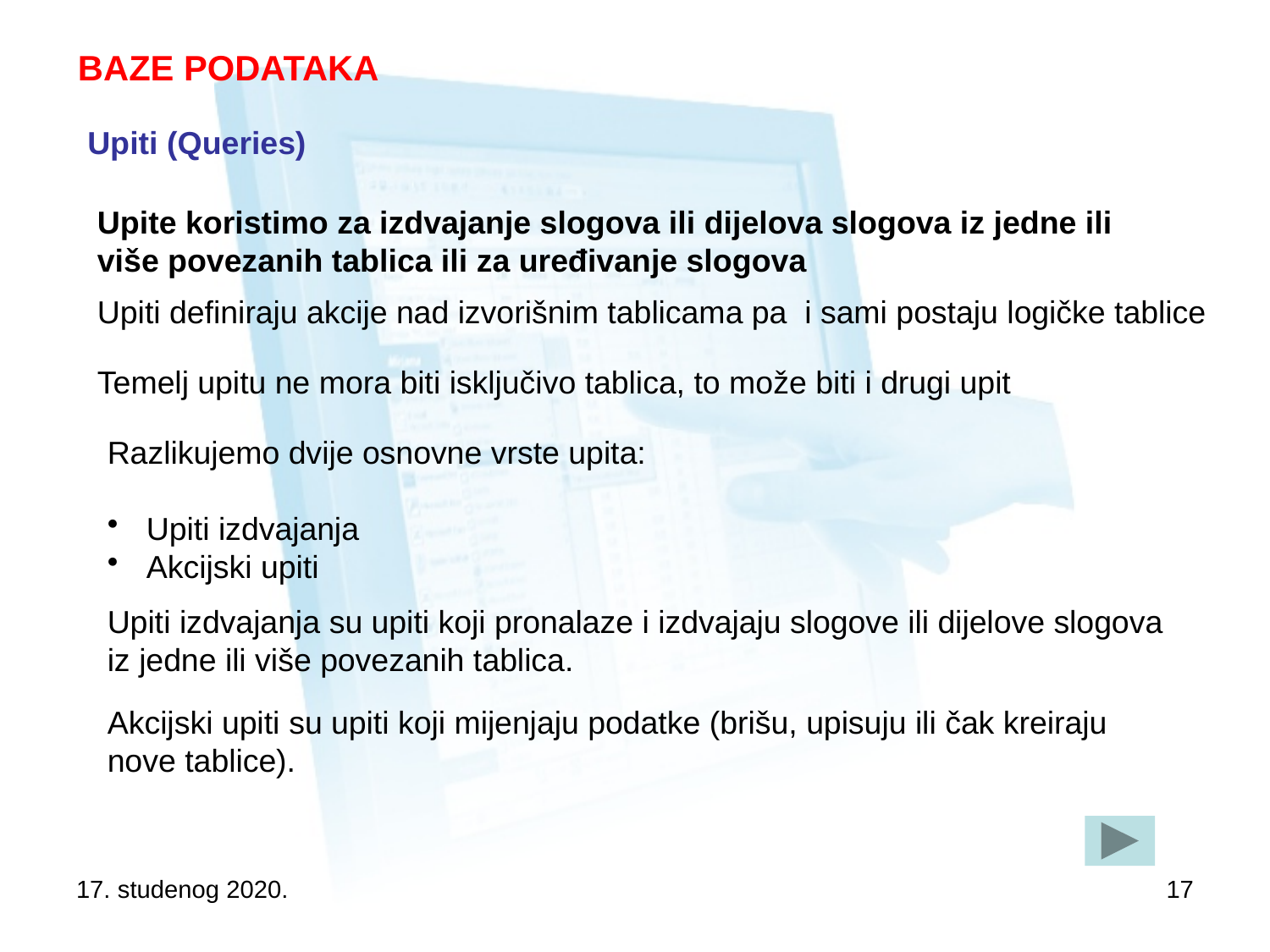

# BAZE PODATAKA
Upiti (Queries)
Upite koristimo za izdvajanje slogova ili dijelova slogova iz jedne ili više povezanih tablica ili za uređivanje slogova
Upiti definiraju akcije nad izvorišnim tablicama pa  i sami postaju logičke tablice
Temelj upitu ne mora biti isključivo tablica, to može biti i drugi upit
Razlikujemo dvije osnovne vrste upita:

 Upiti izdvajanja
 Akcijski upiti
Upiti izdvajanja su upiti koji pronalaze i izdvajaju slogove ili dijelove slogova iz jedne ili više povezanih tablica.
Akcijski upiti su upiti koji mijenjaju podatke (brišu, upisuju ili čak kreiraju nove tablice).

17. studenog 2020.
17